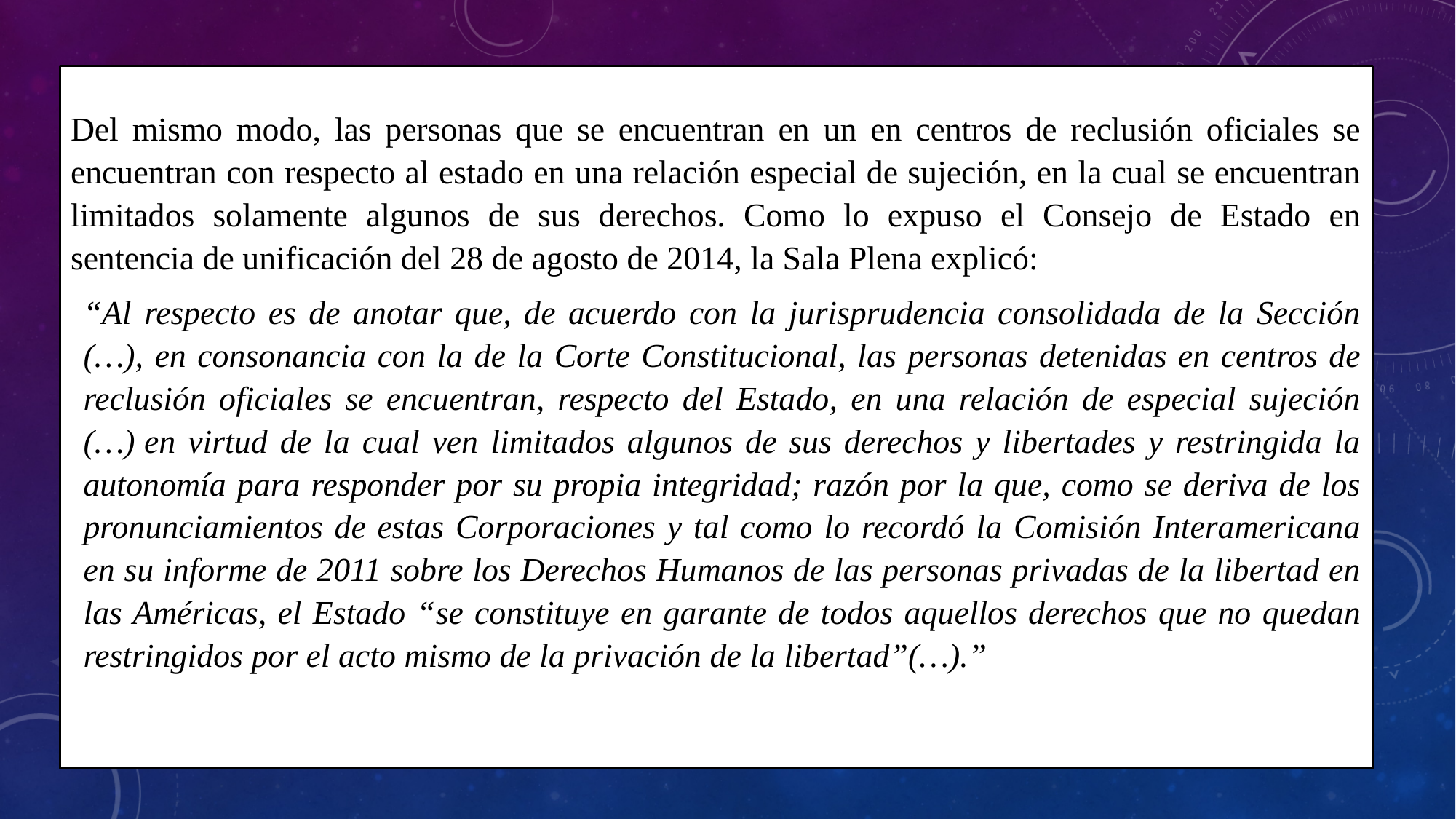

Del mismo modo, las personas que se encuentran en un en centros de reclusión oficiales se encuentran con respecto al estado en una relación especial de sujeción, en la cual se encuentran limitados solamente algunos de sus derechos. Como lo expuso el Consejo de Estado en sentencia de unificación del 28 de agosto de 2014, la Sala Plena explicó:
“Al respecto es de anotar que, de acuerdo con la jurisprudencia consolidada de la Sección (…), en consonancia con la de la Corte Constitucional, las personas detenidas en centros de reclusión oficiales se encuentran, respecto del Estado, en una relación de especial sujeción (…) en virtud de la cual ven limitados algunos de sus derechos y libertades y restringida la autonomía para responder por su propia integridad; razón por la que, como se deriva de los pronunciamientos de estas Corporaciones y tal como lo recordó la Comisión Interamericana en su informe de 2011 sobre los Derechos Humanos de las personas privadas de la libertad en las Américas, el Estado “se constituye en garante de todos aquellos derechos que no quedan restringidos por el acto mismo de la privación de la libertad”(…).”